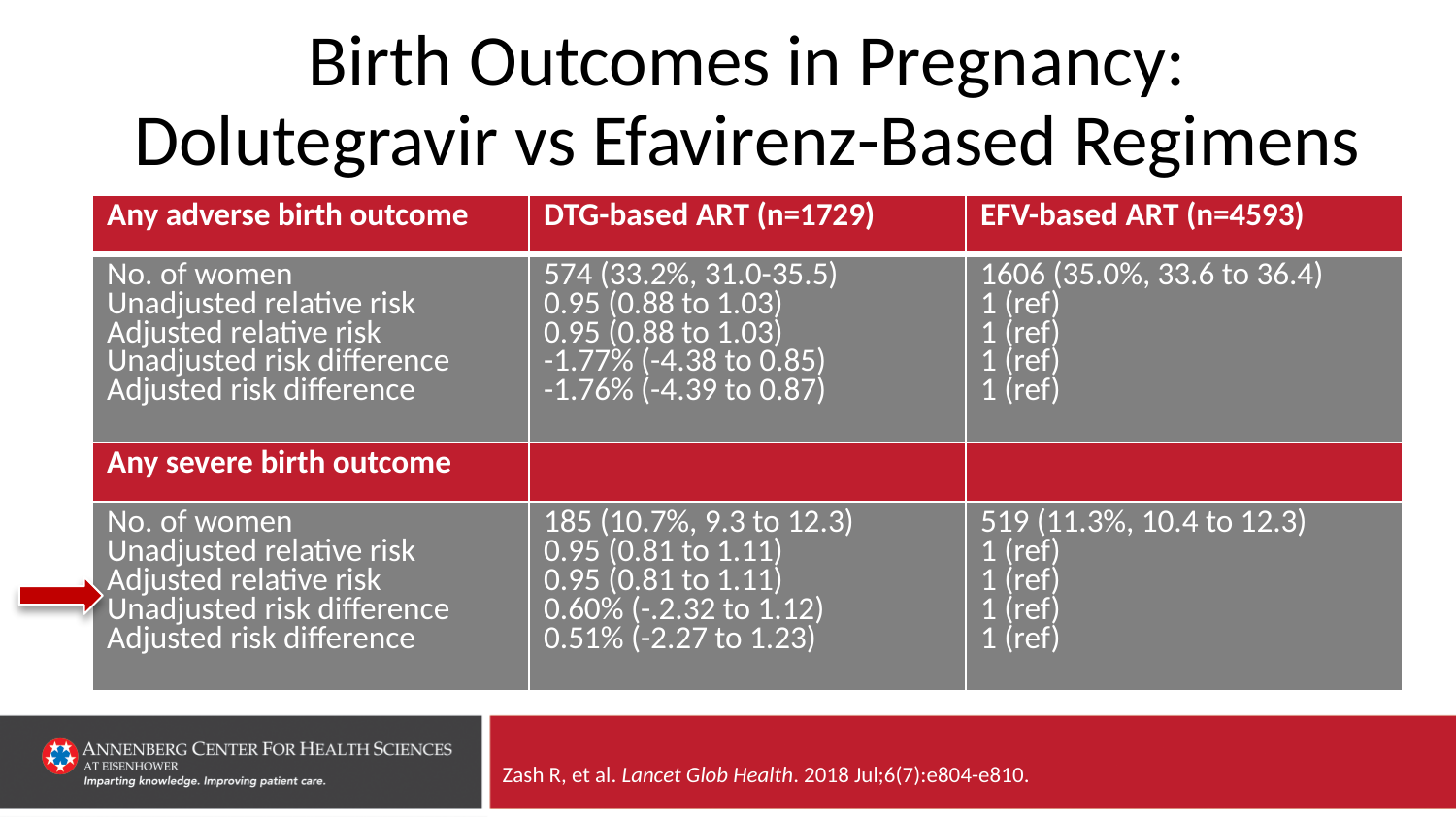

# Birth Outcomes in Pregnancy: Dolutegravir vs Efavirenz-Based Regimens
| Any adverse birth outcome | DTG-based ART (n=1729) | EFV-based ART (n=4593) |
| --- | --- | --- |
| No. of women Unadjusted relative risk Adjusted relative risk Unadjusted risk difference Adjusted risk difference | 574 (33.2%, 31.0-35.5) 0.95 (0.88 to 1.03) 0.95 (0.88 to 1.03) -1.77% (-4.38 to 0.85) -1.76% (-4.39 to 0.87) | 1606 (35.0%, 33.6 to 36.4) 1 (ref) 1 (ref) 1 (ref) 1 (ref) |
| Any severe birth outcome |  |  |
| No. of women Unadjusted relative risk Adjusted relative risk Unadjusted risk difference Adjusted risk difference | 185 (10.7%, 9.3 to 12.3) 0.95 (0.81 to 1.11) 0.95 (0.81 to 1.11) 0.60% (-.2.32 to 1.12) 0.51% (-2.27 to 1.23) | 519 (11.3%, 10.4 to 12.3) 1 (ref) 1 (ref) 1 (ref) 1 (ref) |

Zash R, et al. Lancet Glob Health. 2018 Jul;6(7):e804-e810.